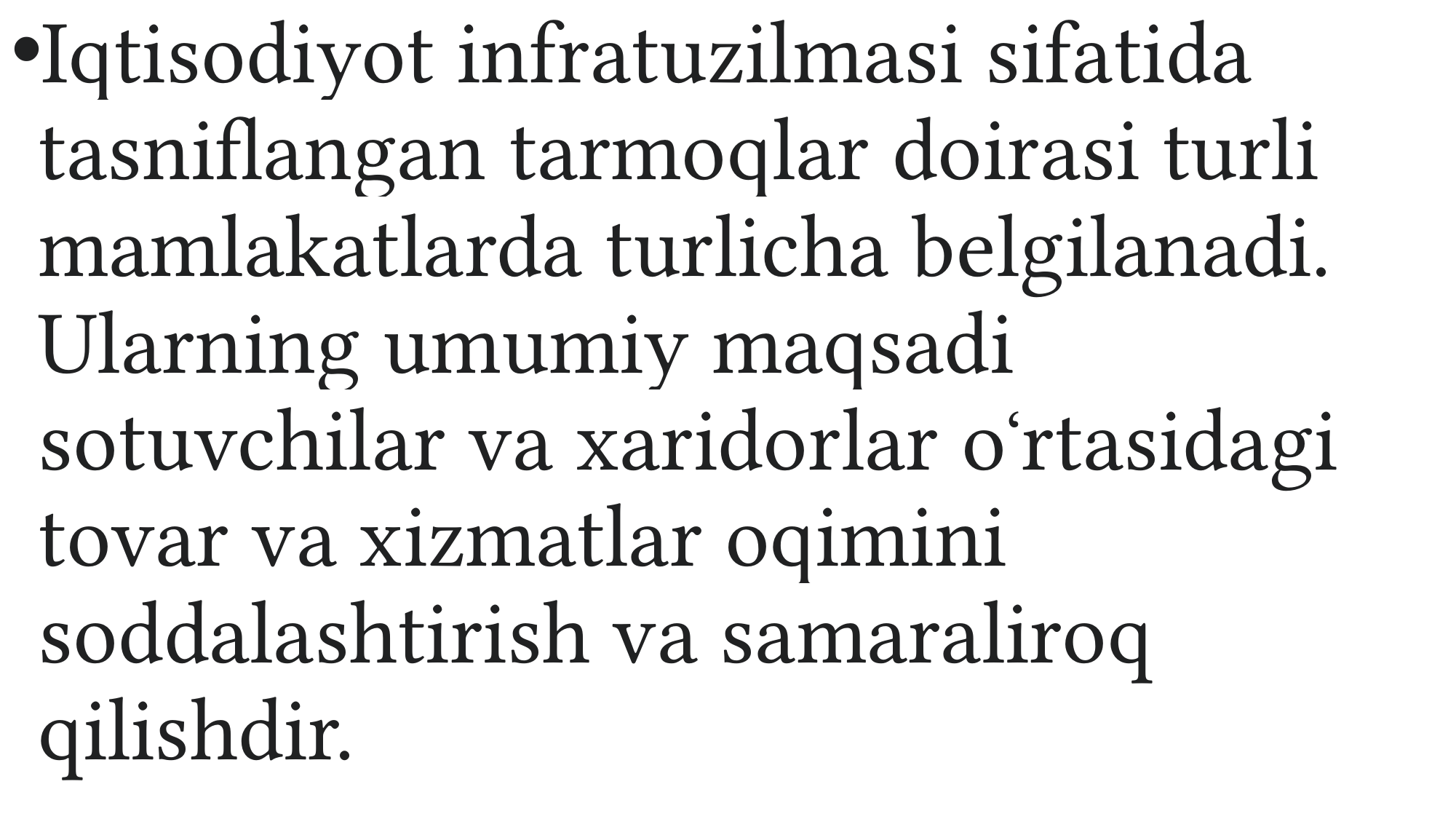

Iqtisodiyot infratuzilmasi sifatida tasniflangan tarmoqlar doirasi turli mamlakatlarda turlicha belgilanadi. Ularning umumiy maqsadi sotuvchilar va xaridorlar oʻrtasidagi tovar va xizmatlar oqimini soddalashtirish va samaraliroq qilishdir.